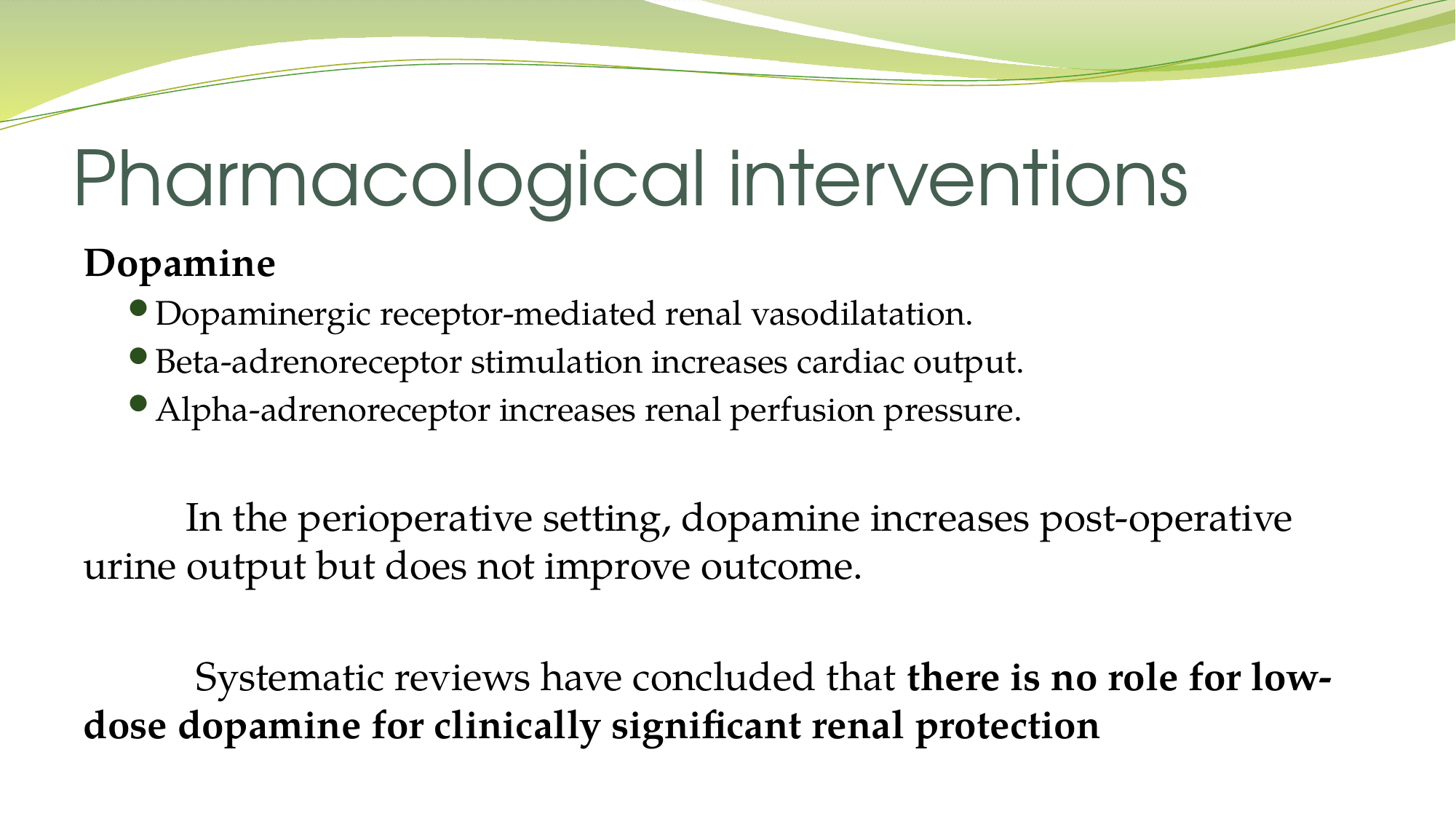

# Pharmacological interventions
Dopamine
Dopaminergic receptor-mediated renal vasodilatation.
Beta-adrenoreceptor stimulation increases cardiac output.
Alpha-adrenoreceptor increases renal perfusion pressure.

	In the perioperative setting, dopamine increases post-operative urine output but does not improve outcome.

	 Systematic reviews have concluded that there is no role for low-dose dopamine for clinically significant renal protection